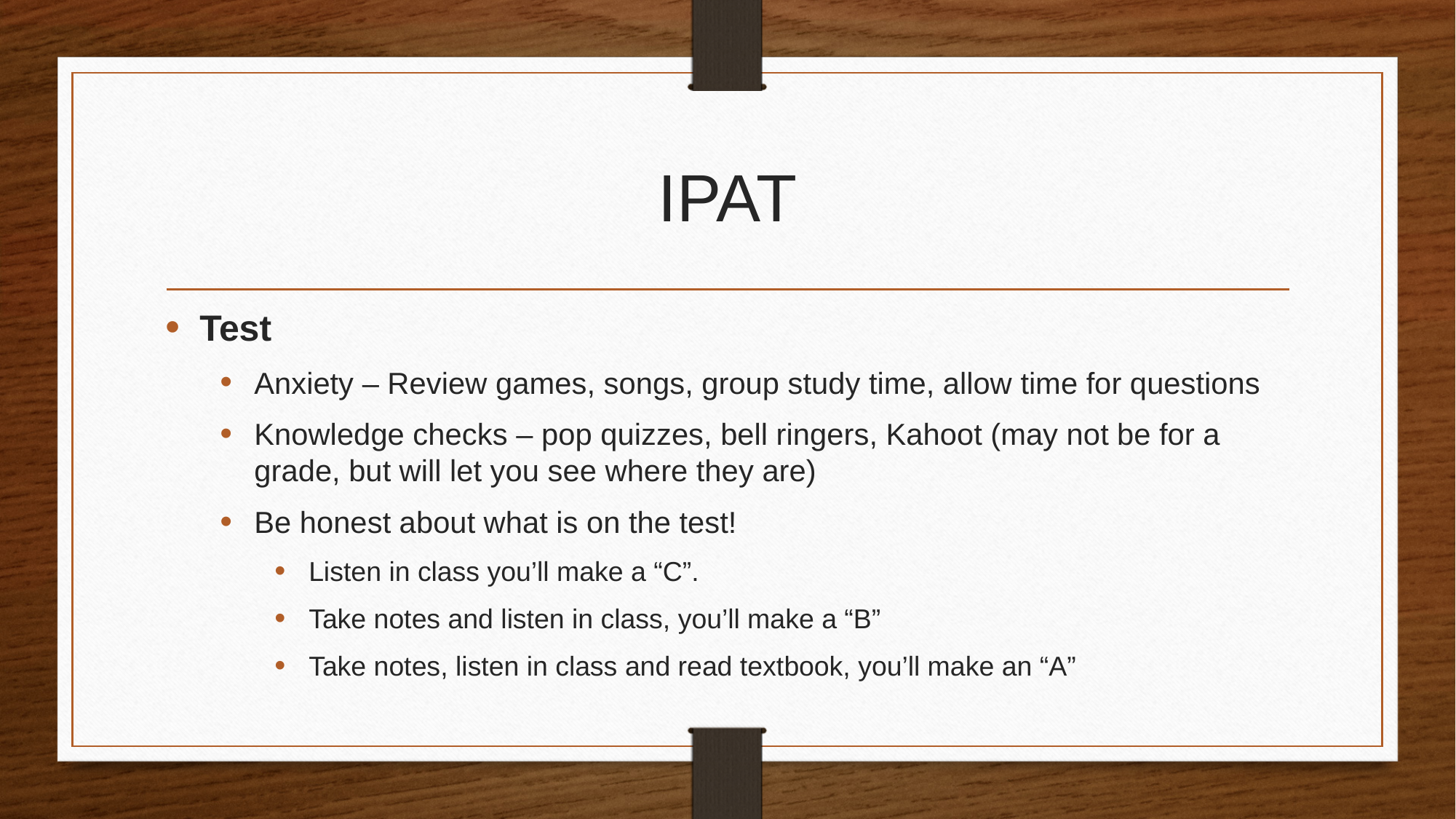

# IPAT
Test
Anxiety – Review games, songs, group study time, allow time for questions
Knowledge checks – pop quizzes, bell ringers, Kahoot (may not be for a grade, but will let you see where they are)
Be honest about what is on the test!
Listen in class you’ll make a “C”.
Take notes and listen in class, you’ll make a “B”
Take notes, listen in class and read textbook, you’ll make an “A”